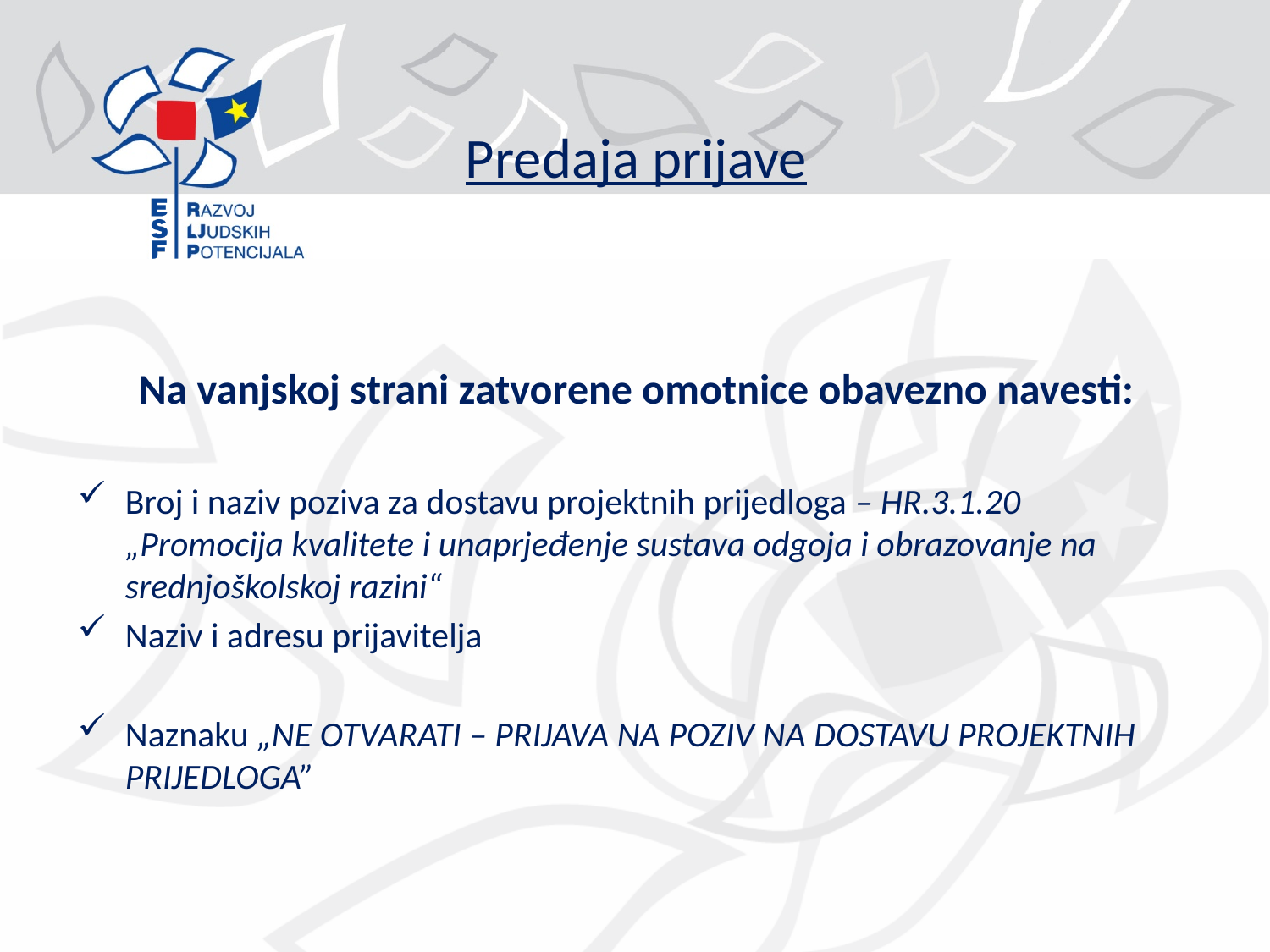

# Predaja prijave

Na vanjskoj strani zatvorene omotnice obavezno navesti:

Broj i naziv poziva za dostavu projektnih prijedloga – HR.3.1.20  „Promocija kvalitete i unaprjeđenje sustava odgoja i obrazovanje na srednjoškolskoj razini“
Naziv i adresu prijavitelja

Naznaku „NE OTVARATI – PRIJAVA NA POZIV NA DOSTAVU PROJEKTNIH PRIJEDLOGA”